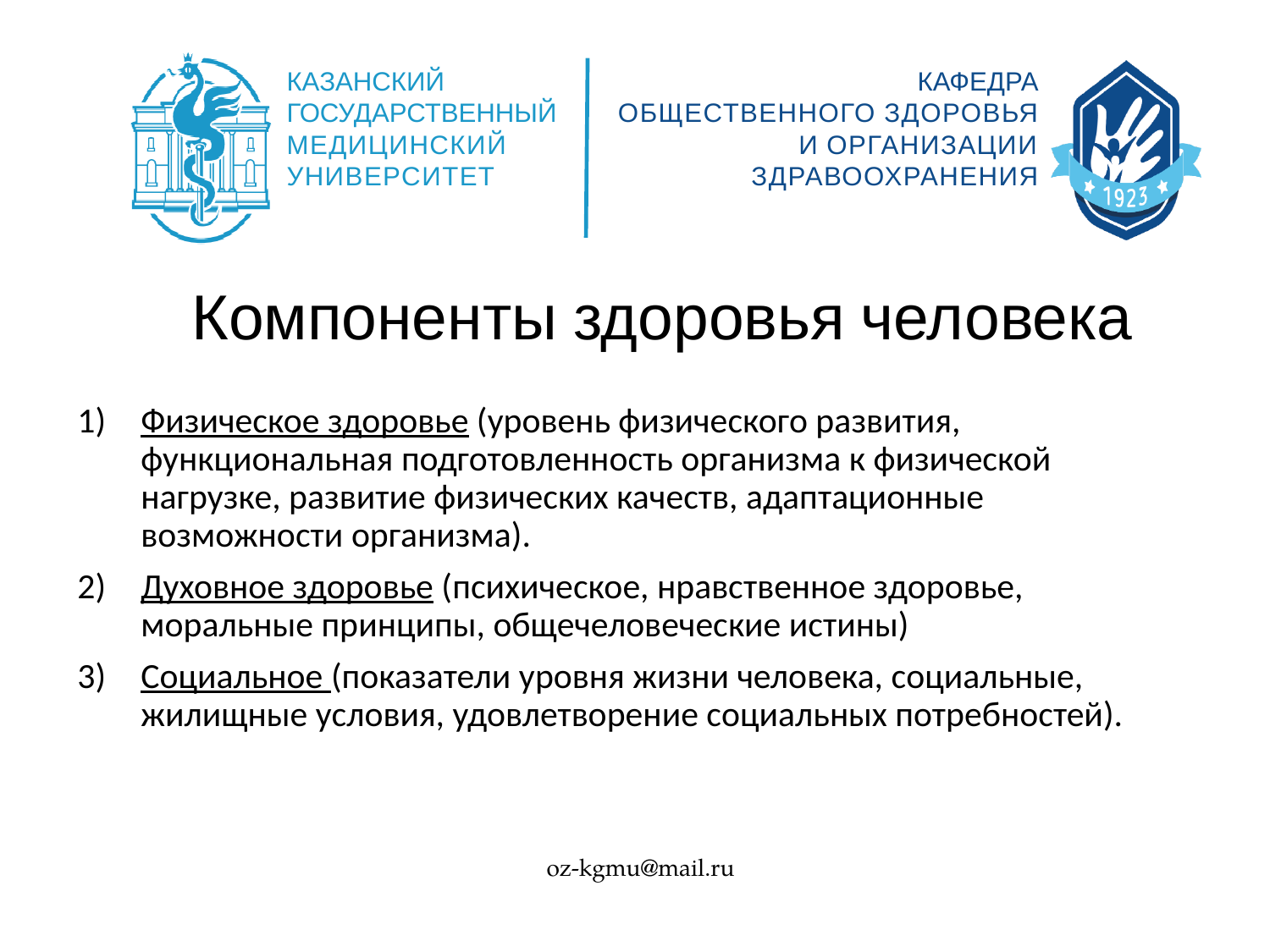

Компоненты здоровья человека
Физическое здоровье (уровень физического развития, функциональная подготовленность организма к физической нагрузке, развитие физических качеств, адаптационные возможности организма).
Духовное здоровье (психическое, нравственное здоровье, моральные принципы, общечеловеческие истины)
Социальное (показатели уровня жизни человека, социальные, жилищные условия, удовлетворение социальных потребностей).